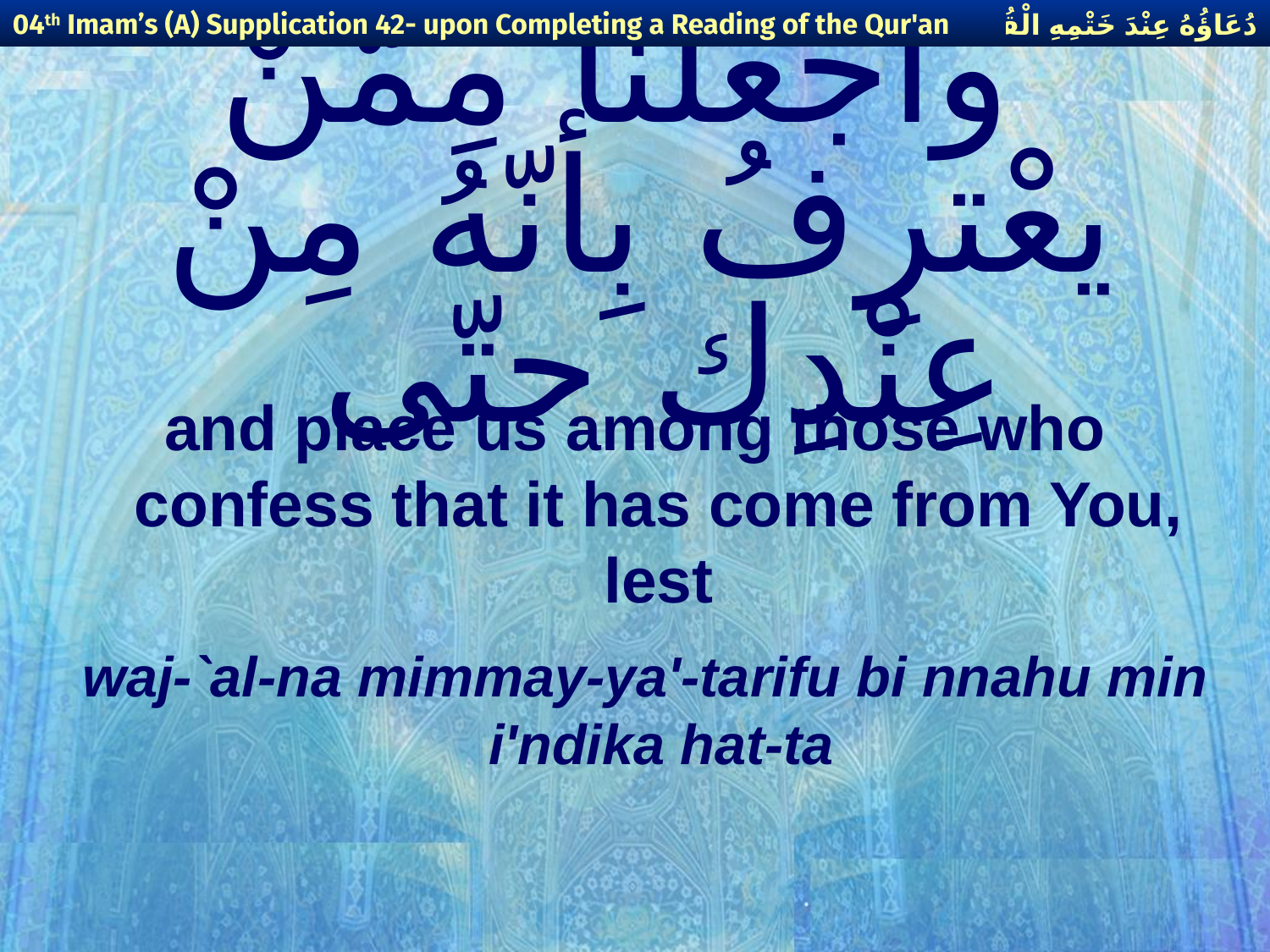

دُعَاؤُهُ عِنْدَ خَتْمِهِ الْقُرْآنَ
04th Imam’s (A) Supplication 42- upon Completing a Reading of the Qur'an
# واجْعلْنا مِمّنْ يعْترِفُ بِأنّهُ مِنْ عِنْدِك حتّى
and place us among those who confess that it has come from You, lest
waj-`al-na mimmay-ya'-tarifu bi nnahu min i'ndika hat-ta